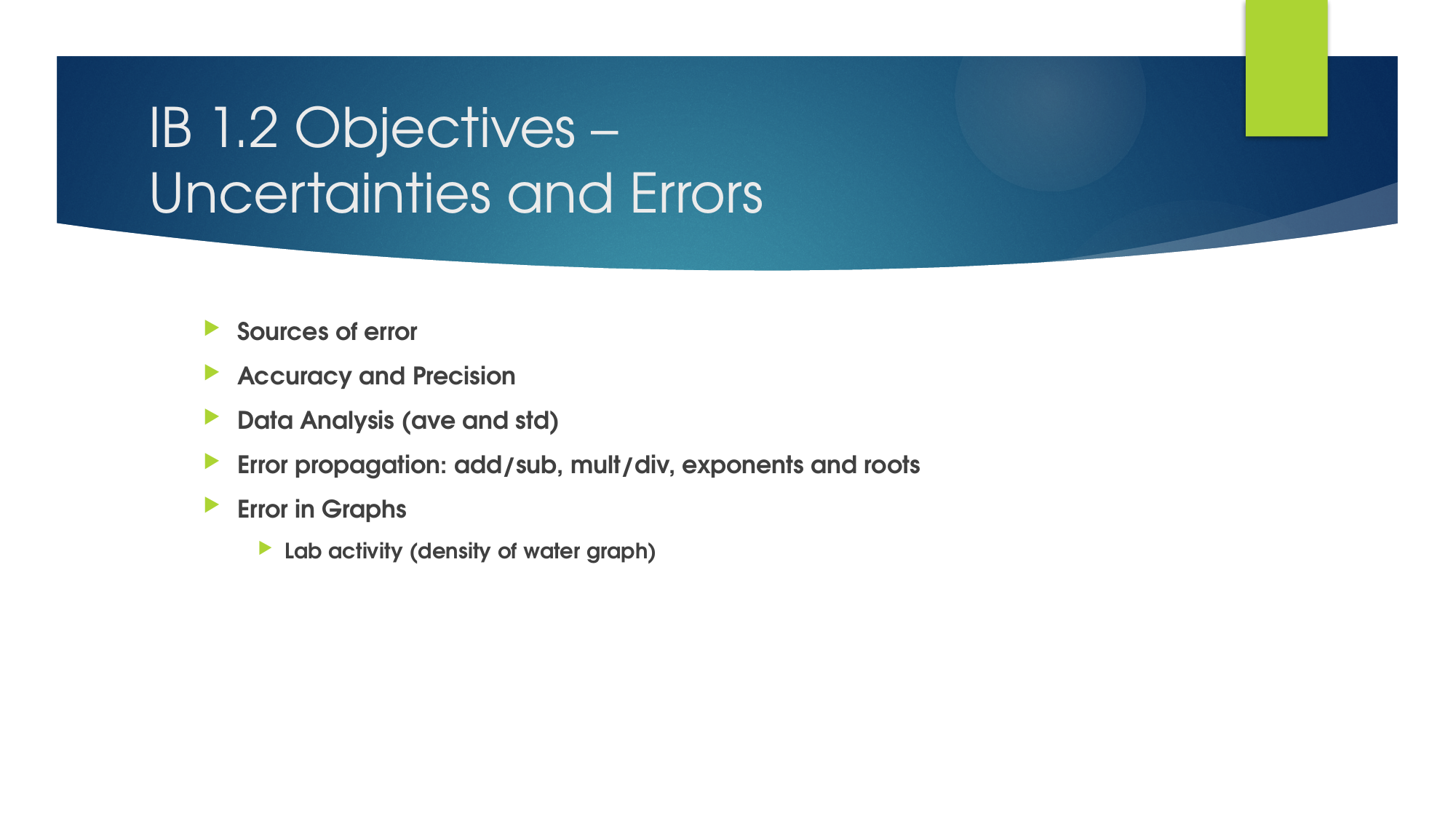

# IB 1.2 Objectives – Uncertainties and Errors
Sources of error
Accuracy and Precision
Data Analysis (ave and std)
Error propagation: add/sub, mult/div, exponents and roots
Error in Graphs
Lab activity (density of water graph)